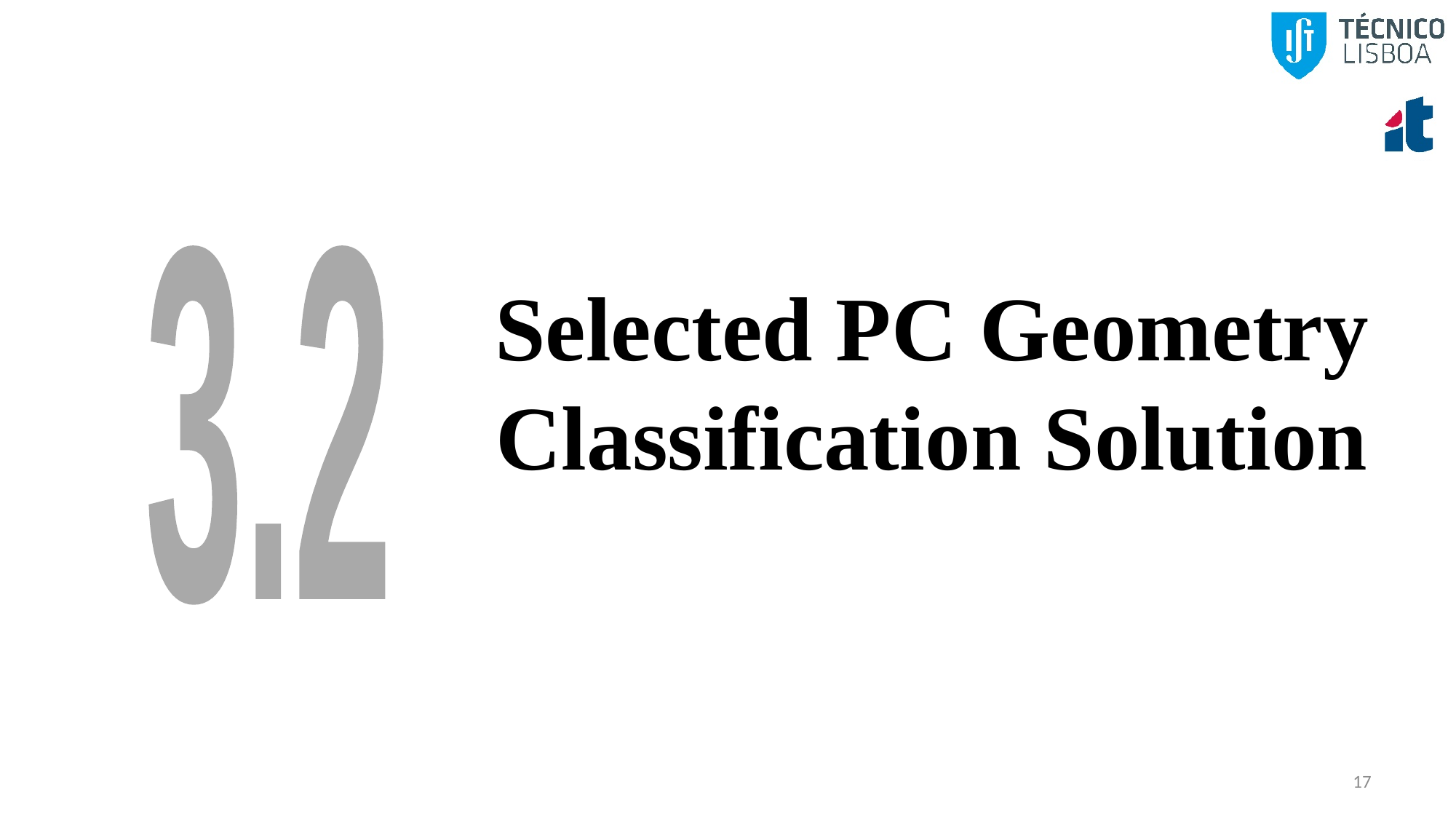

3.2
Selected PC Geometry Classification Solution
17